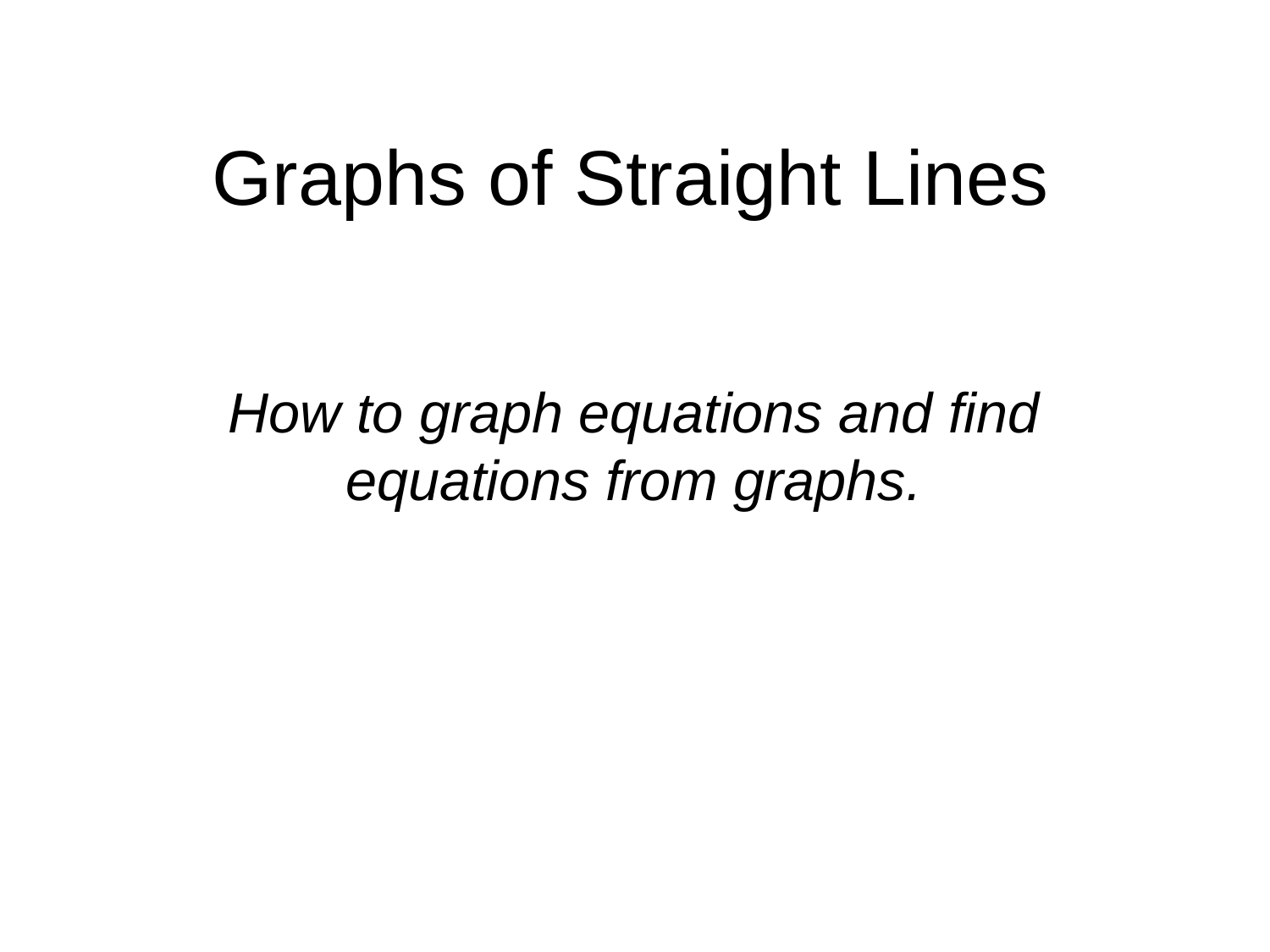

# Graphs of Straight Lines
How to graph equations and find equations from graphs.